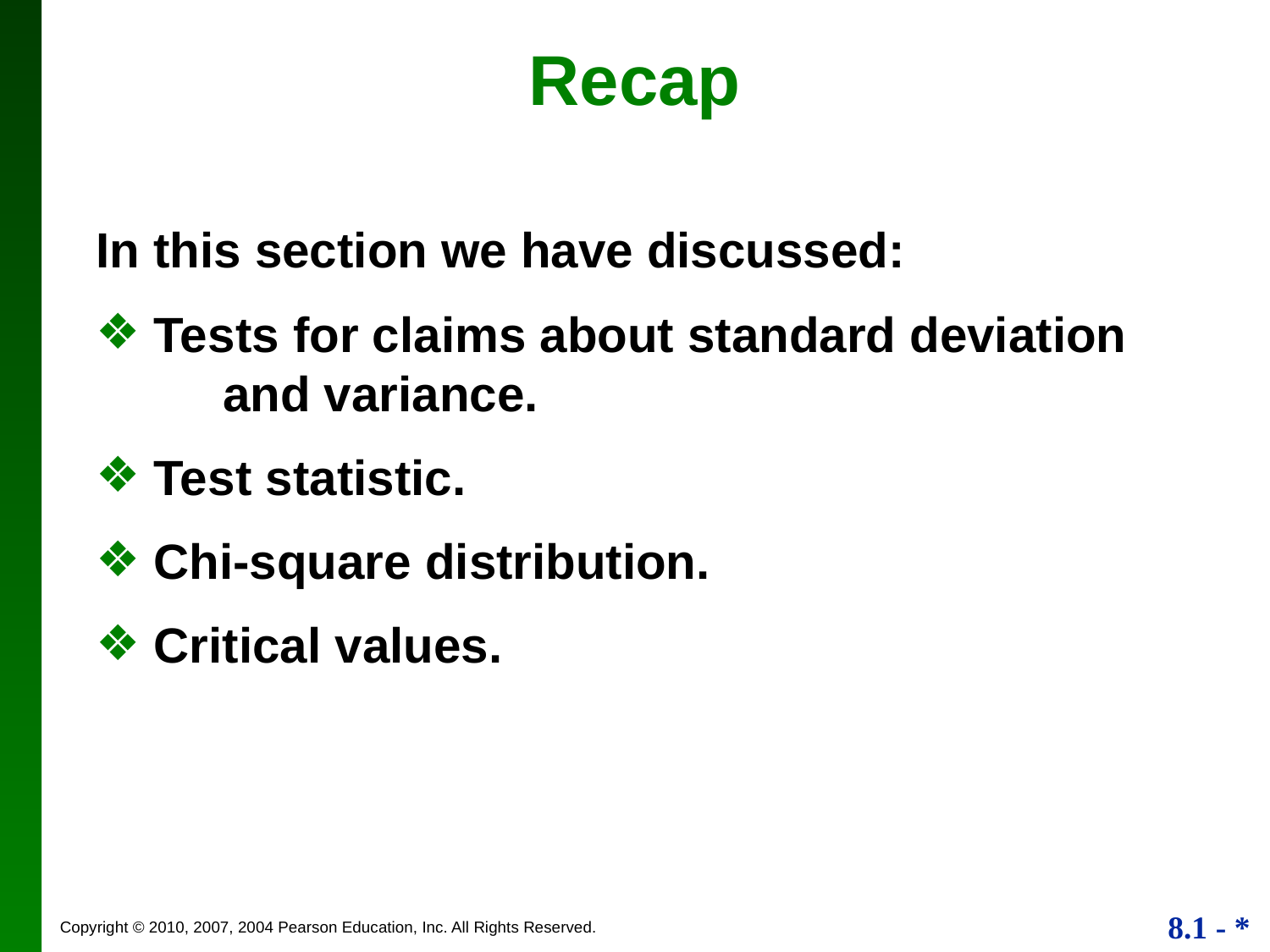

Recap
In this section we have discussed:
 Tests for claims about standard deviation 	and variance.
 Test statistic.
 Chi-square distribution.
 Critical values.